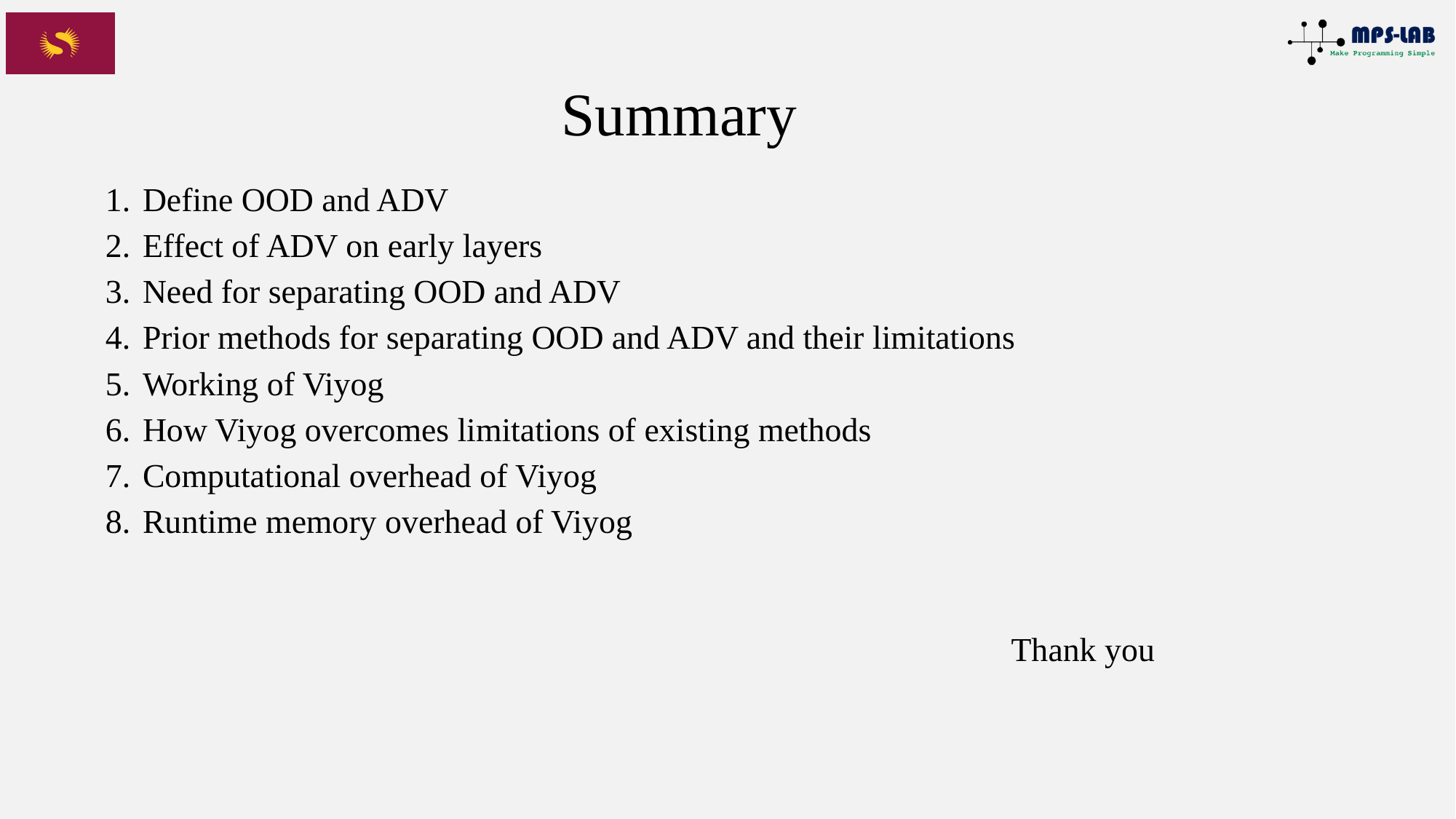

Summary
Define OOD and ADV
Effect of ADV on early layers
Need for separating OOD and ADV
Prior methods for separating OOD and ADV and their limitations
Working of Viyog
How Viyog overcomes limitations of existing methods
Computational overhead of Viyog
Runtime memory overhead of Viyog

							                   Thank you